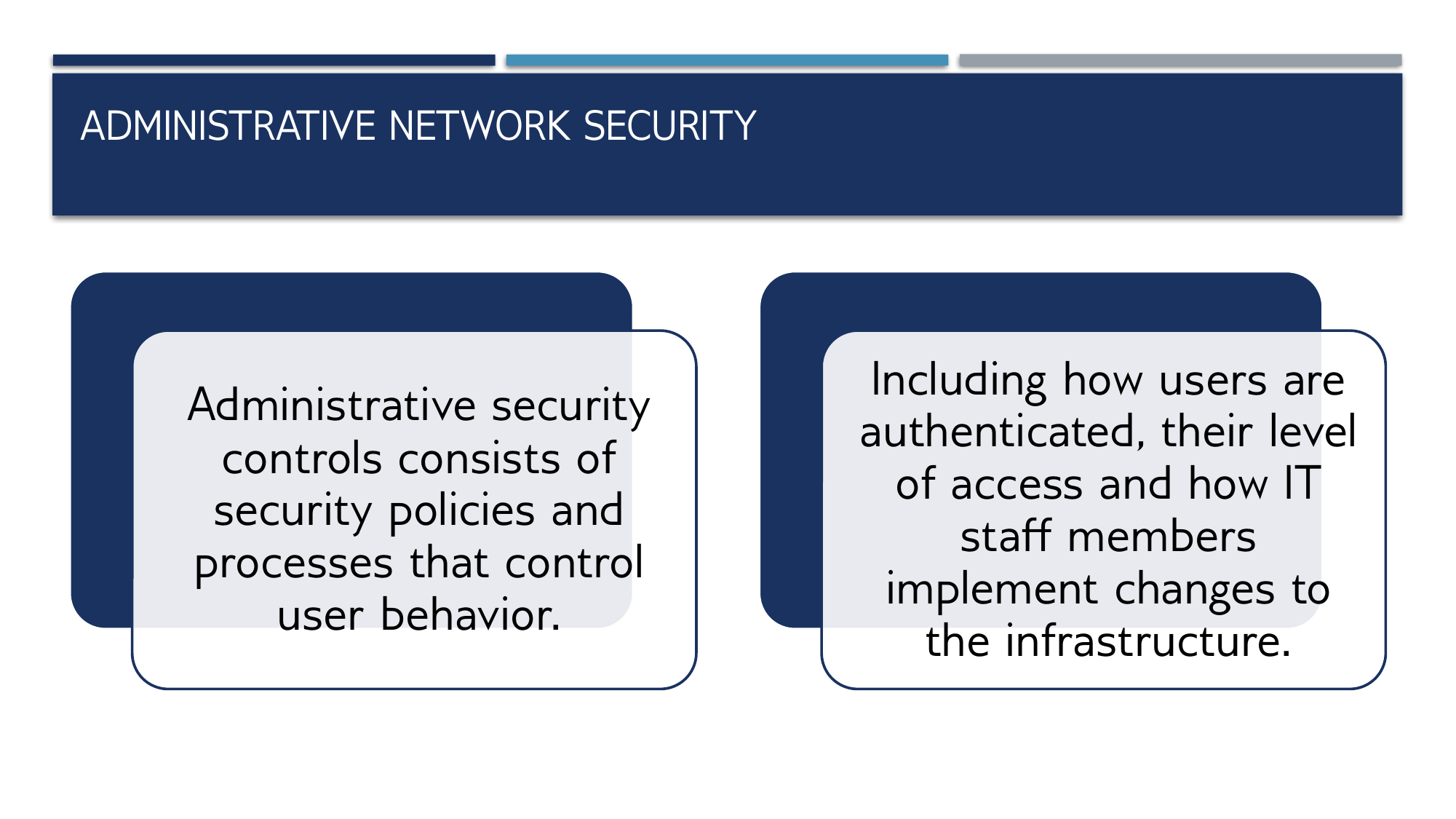

# Administrative Network Security
Administrative security controls consists of security policies and processes that control user behavior.
Including how users are authenticated, their level of access and how IT staff members implement changes to the infrastructure.